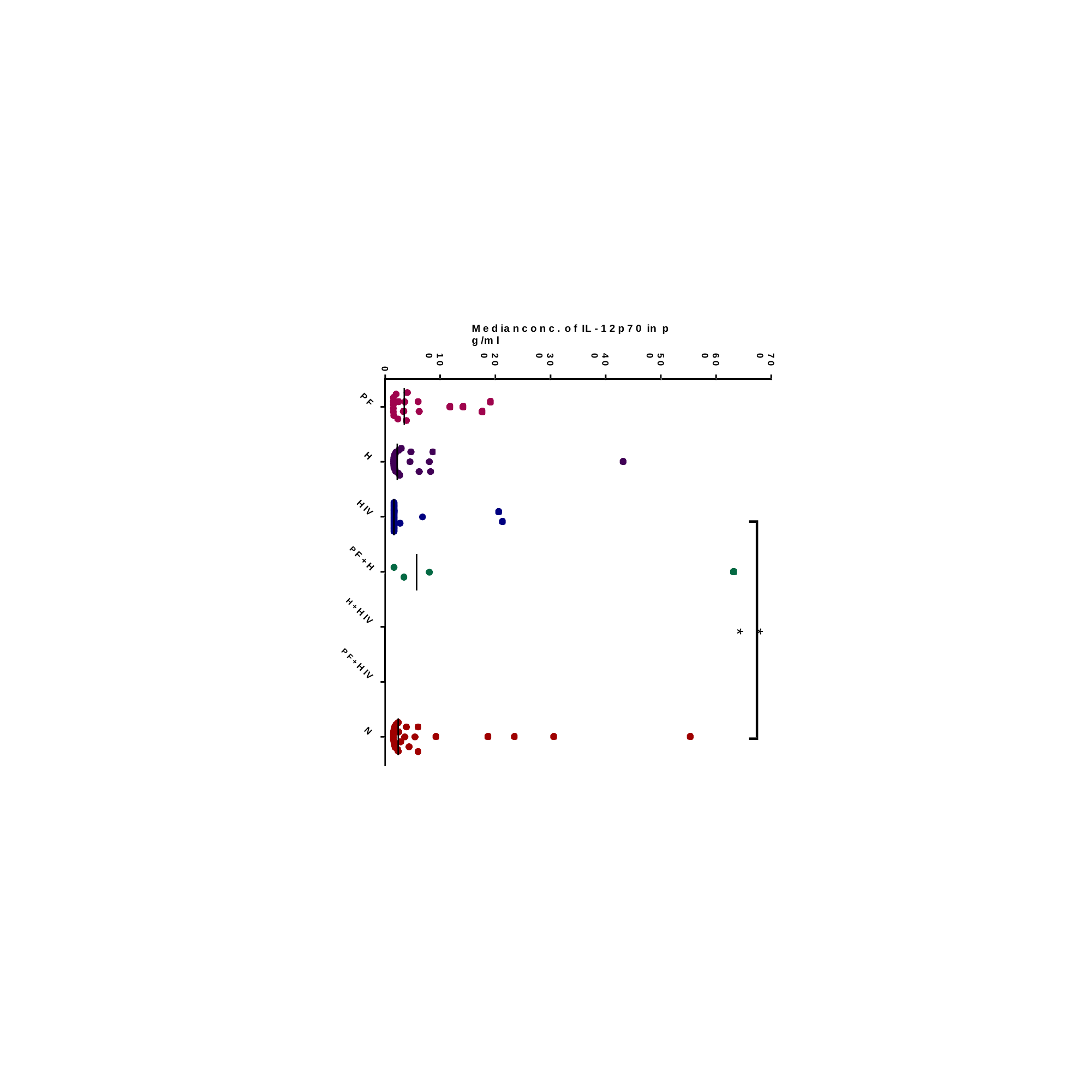

M e d ia n c o n c . o f IL - 1 2 p 7 0 in p g /m l
1 0 0
2 0 0
3 0 0
4 0 0
5 0 0
6 0 0
7 0 0
0

P F

H

H IV

P F + H

H + H IV

* *

P F + H IV

N